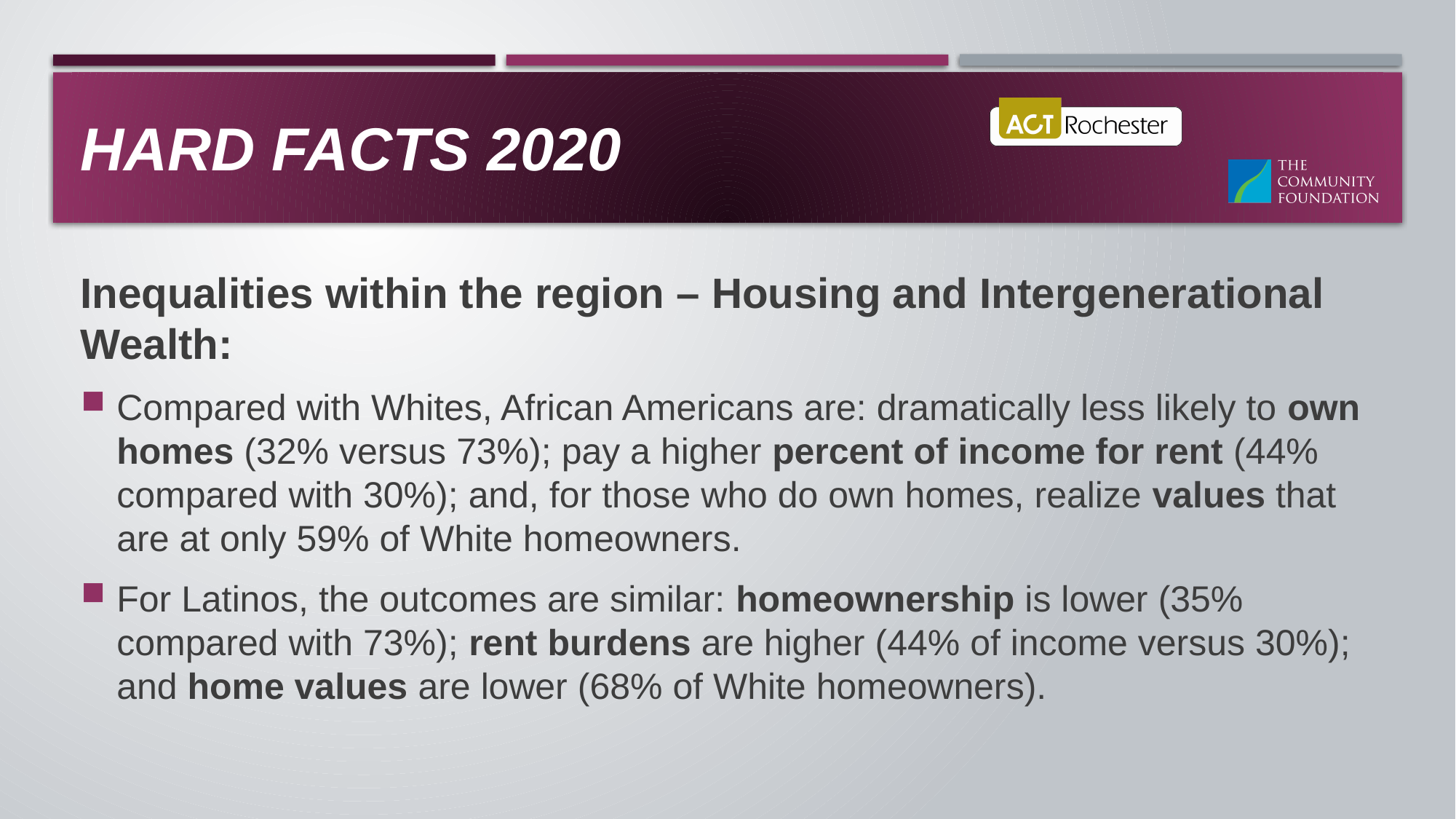

# Hard Facts 2020
Inequalities within the region – Housing and Intergenerational Wealth:
Compared with Whites, African Americans are: dramatically less likely to own homes (32% versus 73%); pay a higher percent of income for rent (44% compared with 30%); and, for those who do own homes, realize values that are at only 59% of White homeowners.
For Latinos, the outcomes are similar: homeownership is lower (35% compared with 73%); rent burdens are higher (44% of income versus 30%); and home values are lower (68% of White homeowners).